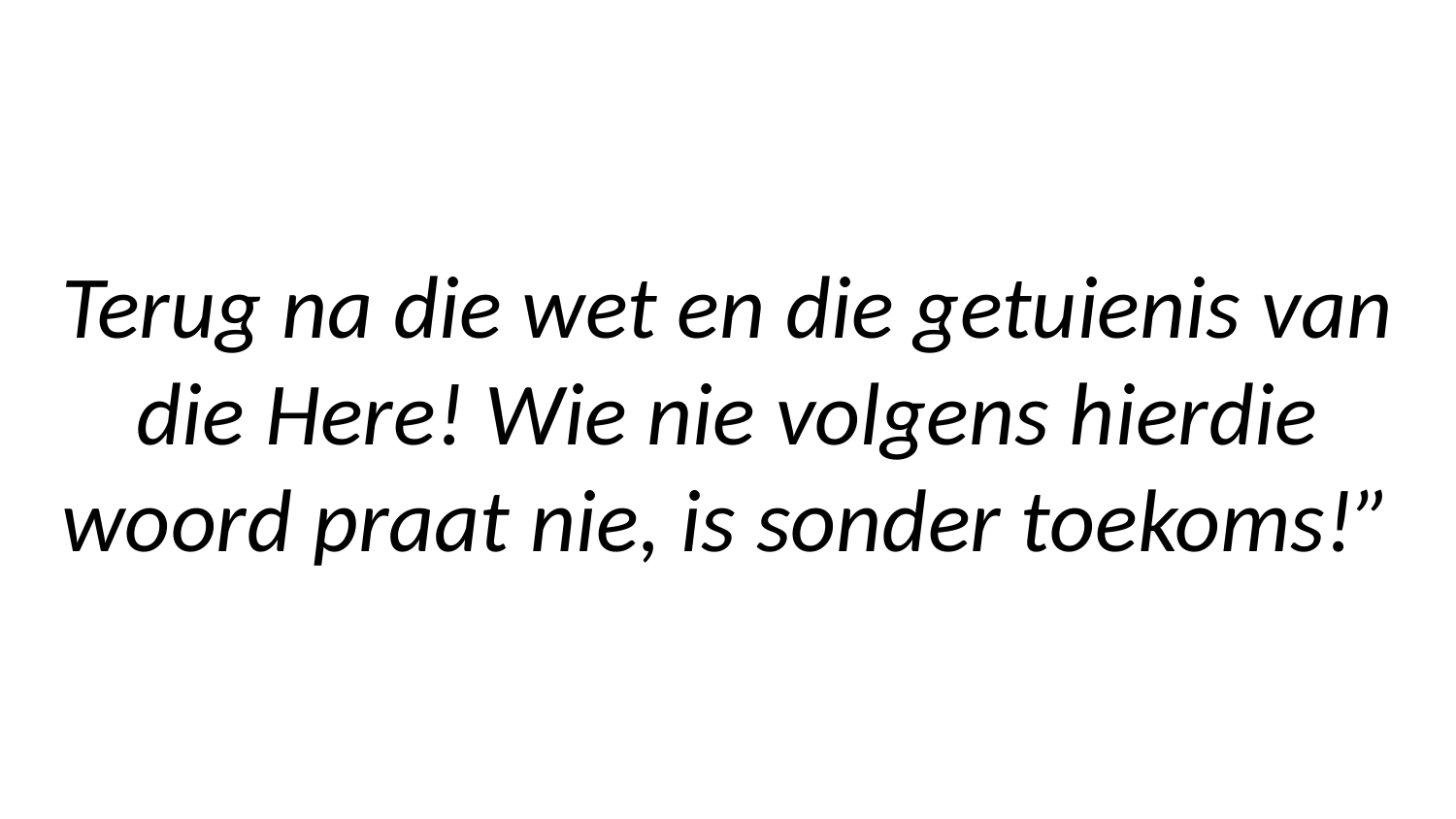

# Terug na die wet en die getuienis van die Here! Wie nie volgens hierdie woord praat nie, is sonder toekoms!”